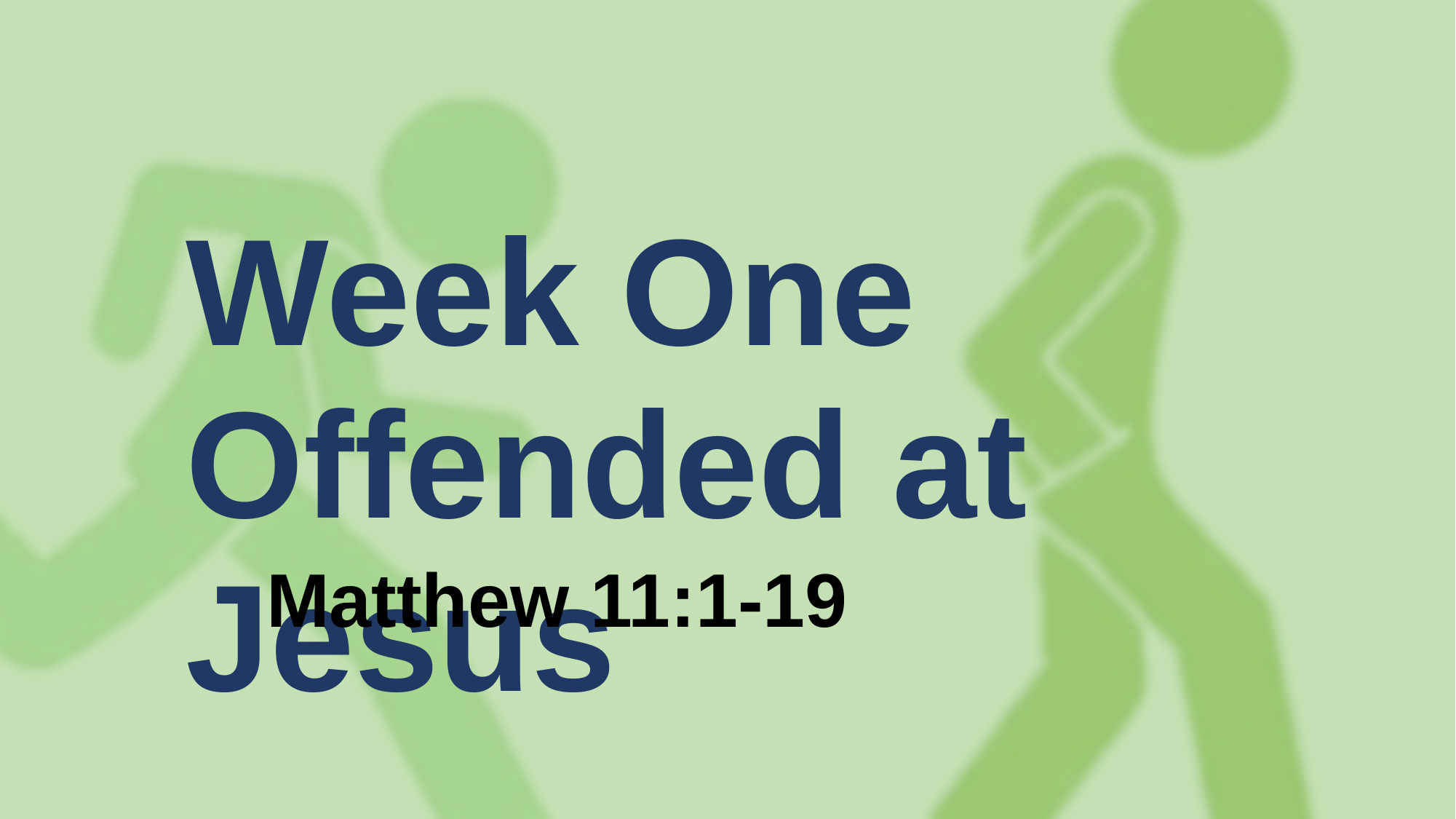

Week One
Offended at Jesus
Matthew 11:1-19